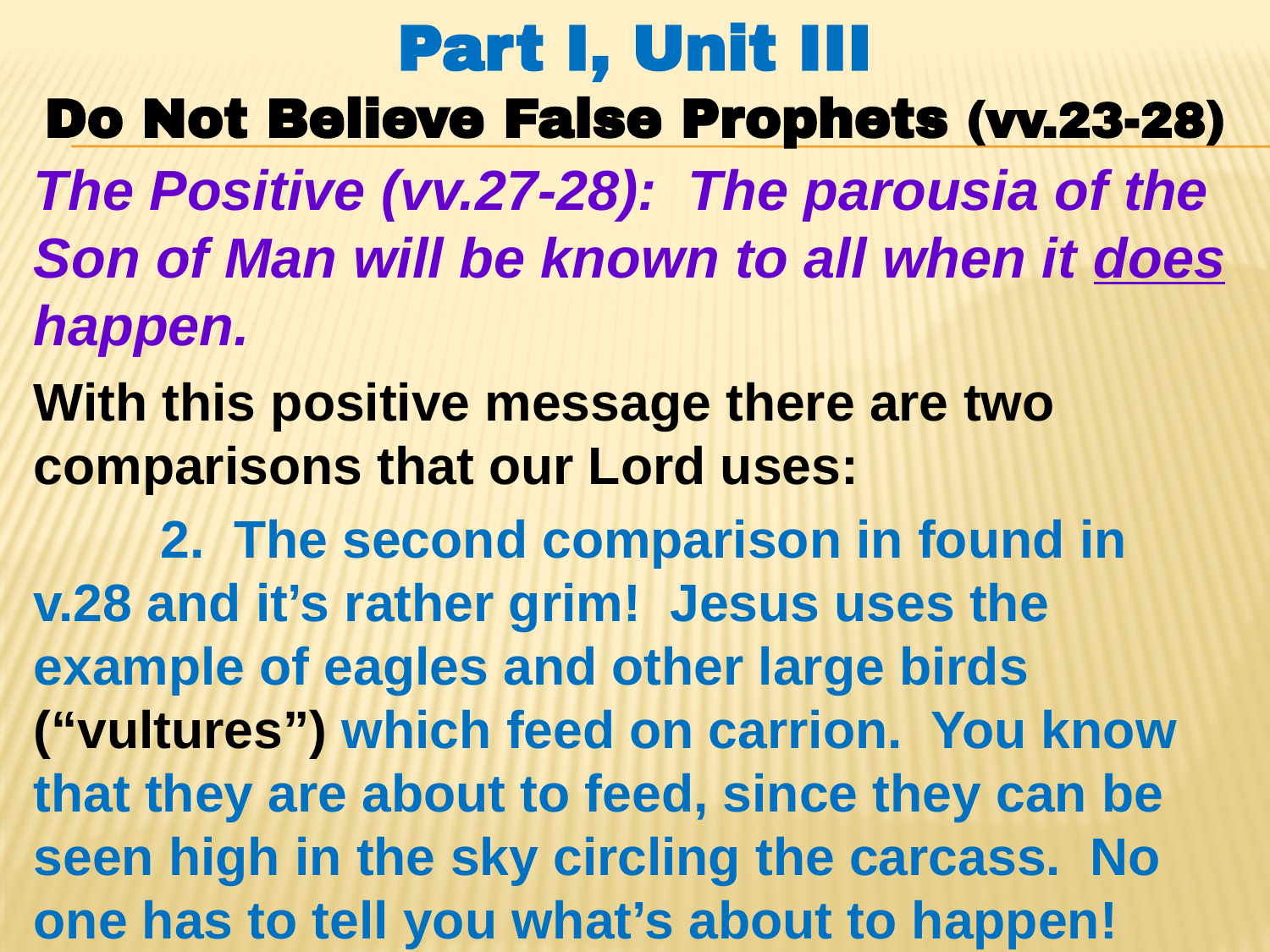

Part I, Unit III
Do Not Believe False Prophets (vv.23-28)
The Positive (vv.27-28):  The parousia of the Son of Man will be known to all when it does happen.
With this positive message there are two comparisons that our Lord uses:
	2.  The second comparison in found in v.28 and it’s rather grim!  Jesus uses the example of eagles and other large birds (“vultures”) which feed on carrion.  You know that they are about to feed, since they can be seen high in the sky circling the carcass.  No one has to tell you what’s about to happen!
DO NOT BE DECEIVED!